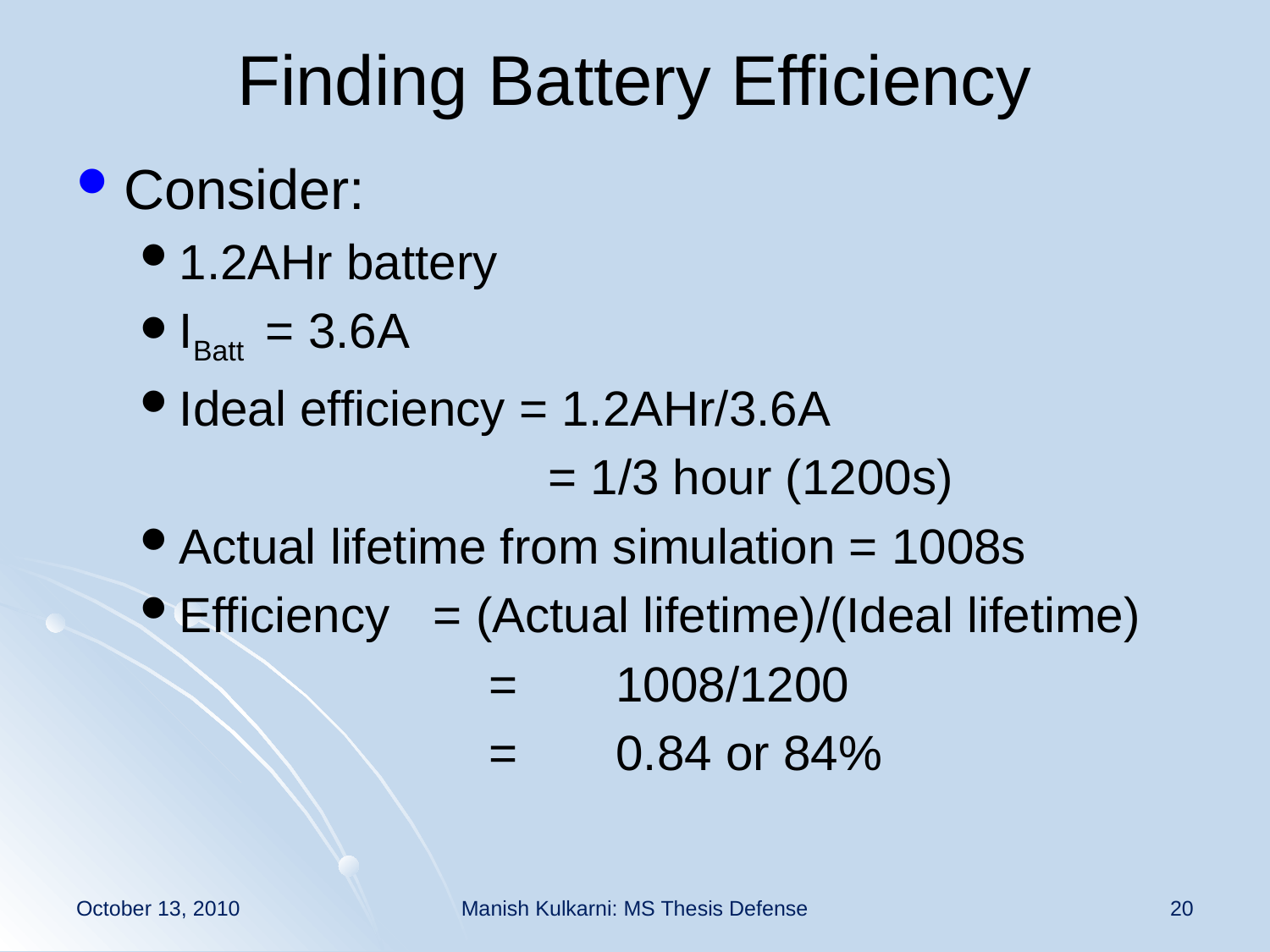

# Finding Battery Efficiency
Consider:
1.2AHr battery
IBatt  = 3.6A
Ideal efficiency = 1.2AHr/3.6A
			     = 1/3 hour (1200s)
Actual lifetime from simulation = 1008s
Efficiency	= (Actual lifetime)/(Ideal lifetime)
			=	1008/1200
			=	0.84 or 84%
October 13, 2010
Manish Kulkarni: MS Thesis Defense
20